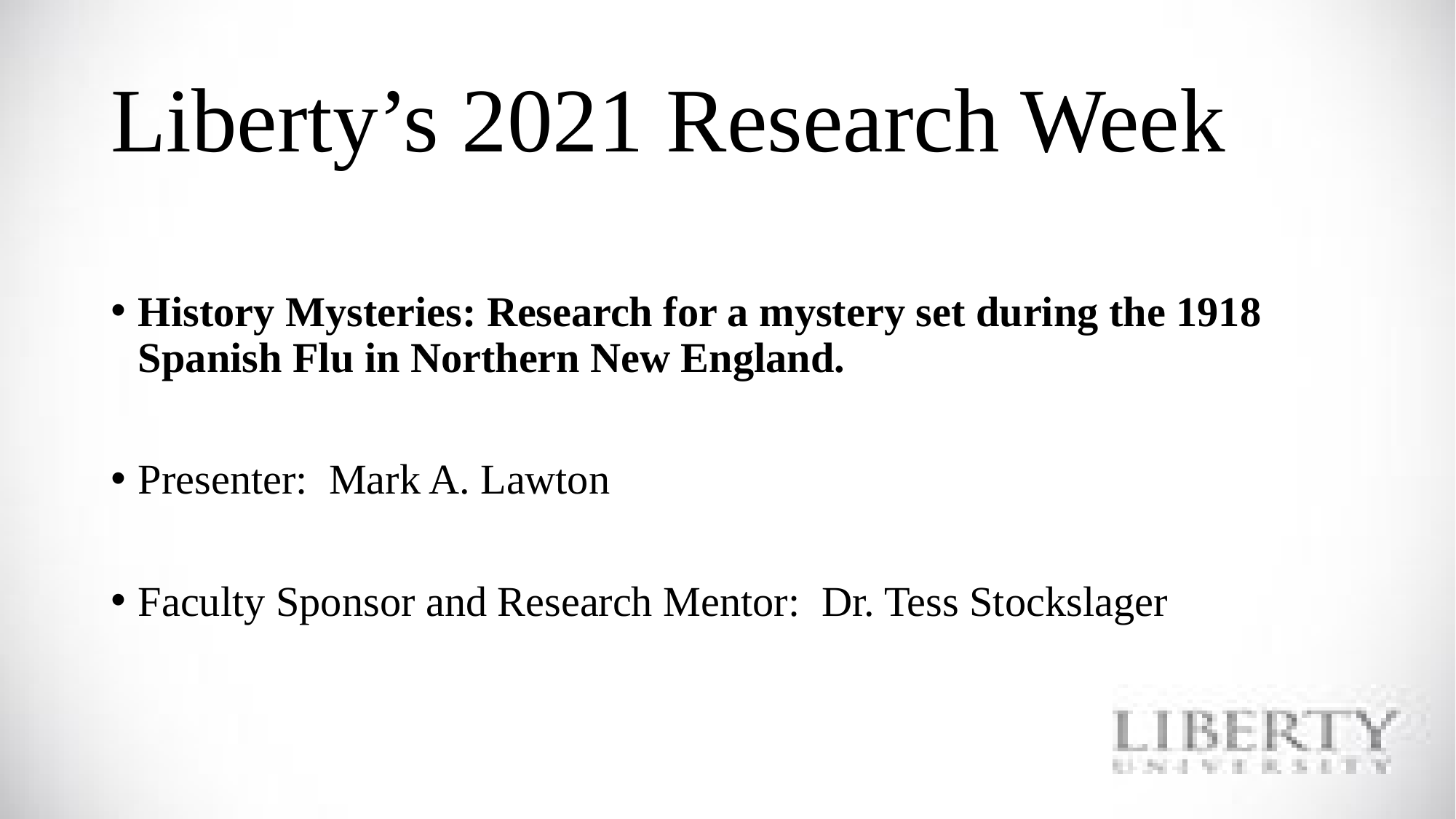

# Liberty’s 2021 Research Week

History Mysteries: Research for a mystery set during the 1918 Spanish Flu in Northern New England.

Presenter:  Mark A. Lawton

Faculty Sponsor and Research Mentor:  Dr. Tess Stockslager